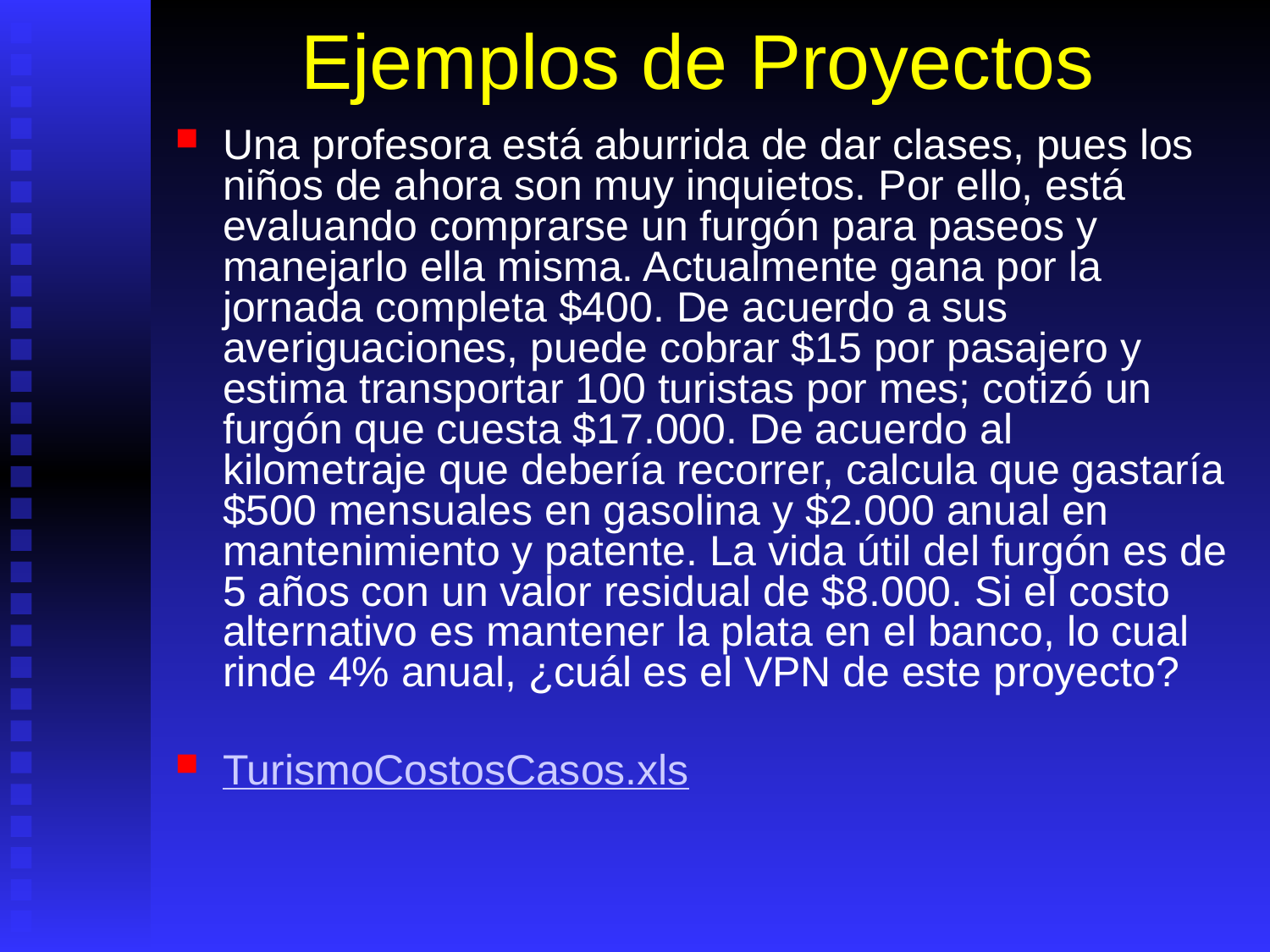

# Ejemplos de Proyectos
Una profesora está aburrida de dar clases, pues los niños de ahora son muy inquietos. Por ello, está evaluando comprarse un furgón para paseos y manejarlo ella misma. Actualmente gana por la jornada completa $400. De acuerdo a sus averiguaciones, puede cobrar $15 por pasajero y estima transportar 100 turistas por mes; cotizó un furgón que cuesta $17.000. De acuerdo al kilometraje que debería recorrer, calcula que gastaría $500 mensuales en gasolina y $2.000 anual en mantenimiento y patente. La vida útil del furgón es de 5 años con un valor residual de $8.000. Si el costo alternativo es mantener la plata en el banco, lo cual rinde 4% anual, ¿cuál es el VPN de este proyecto?

TurismoCostosCasos.xls